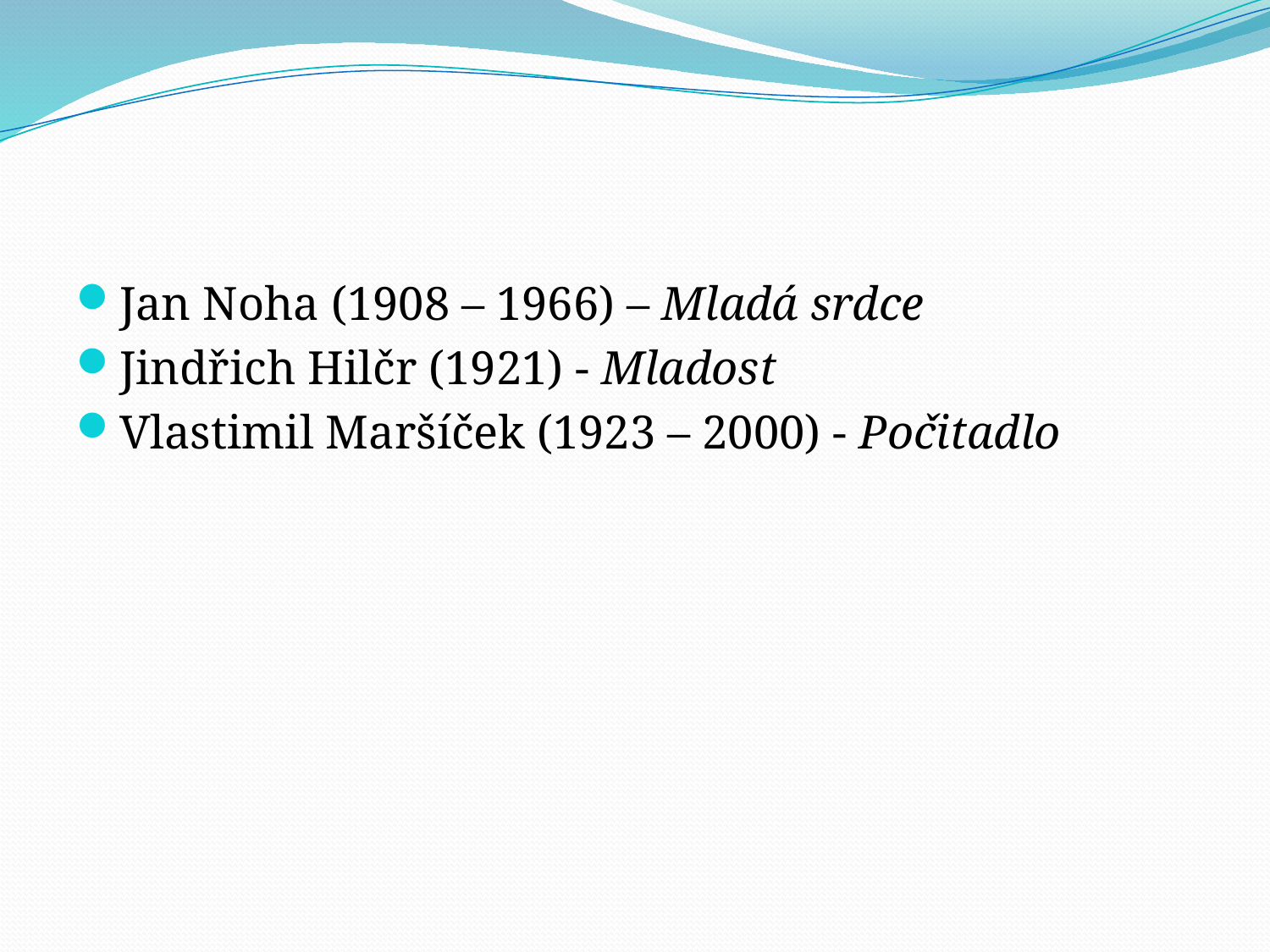

#
Jan Noha (1908 – 1966) – Mladá srdce
Jindřich Hilčr (1921) - Mladost
Vlastimil Maršíček (1923 – 2000) - Počitadlo